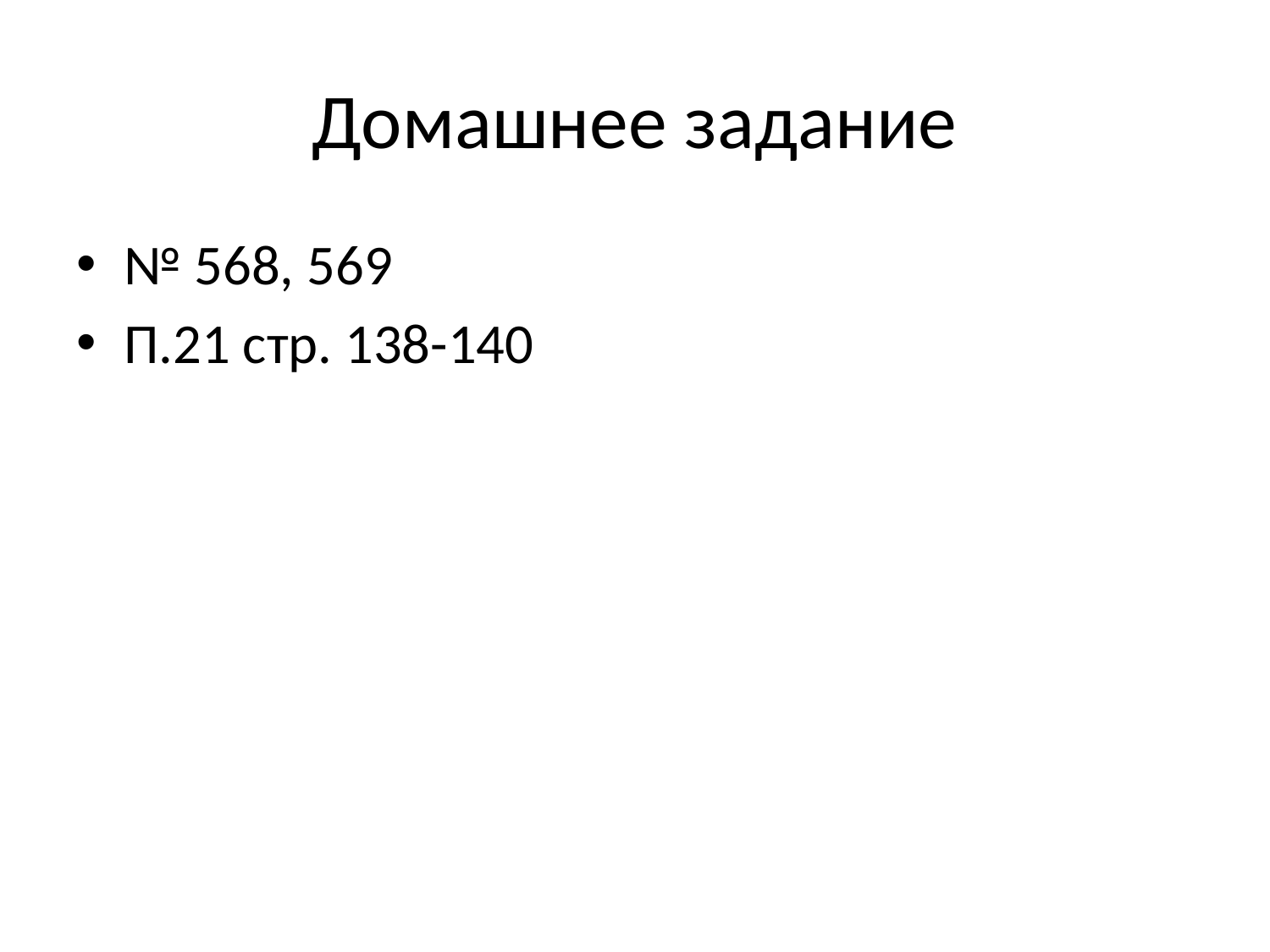

# Домашнее задание
№ 568, 569
П.21 стр. 138-140